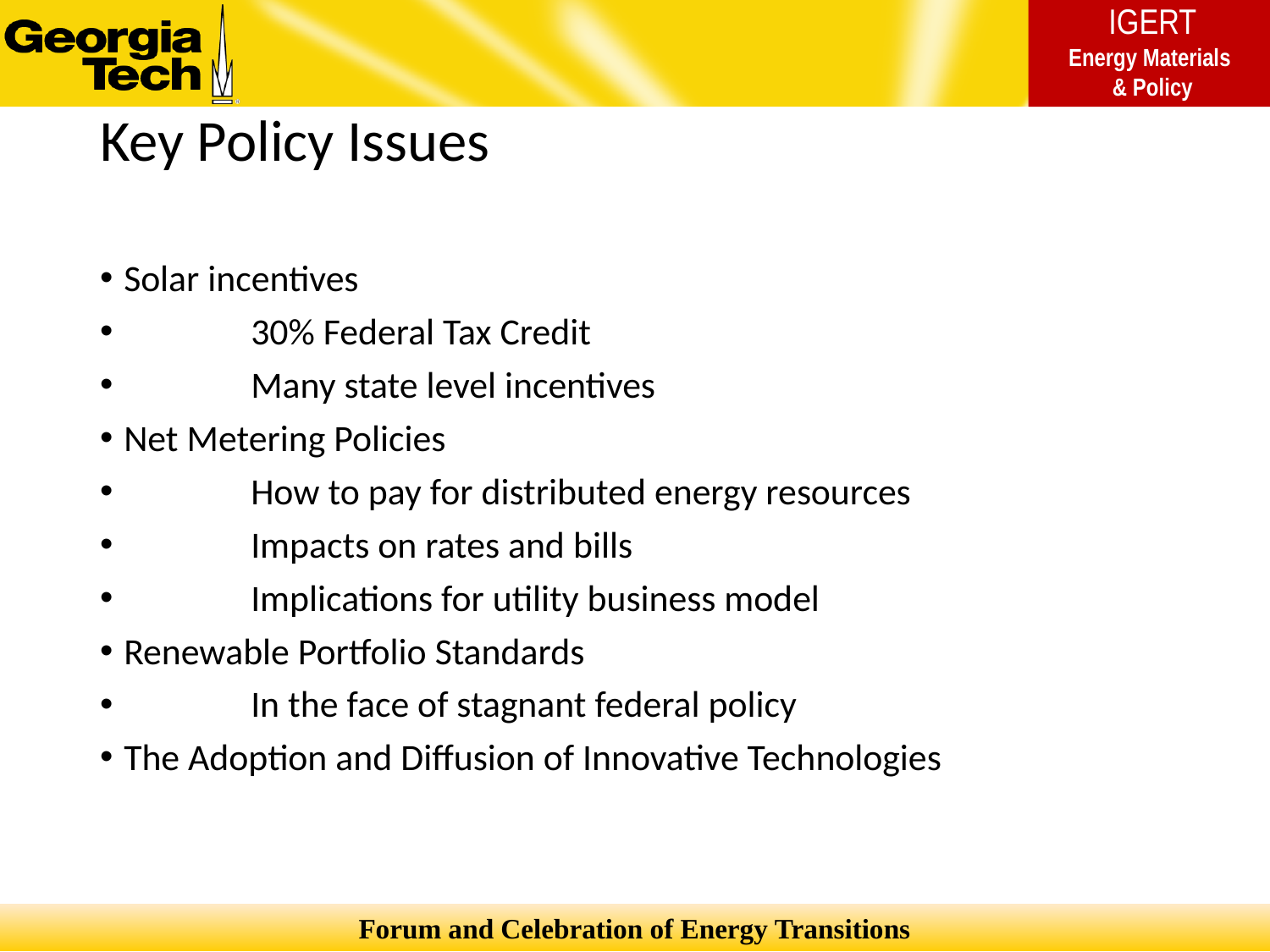

# Key Policy Issues
Solar incentives
	30% Federal Tax Credit
	Many state level incentives
Net Metering Policies
	How to pay for distributed energy resources
	Impacts on rates and bills
	Implications for utility business model
Renewable Portfolio Standards
	In the face of stagnant federal policy
The Adoption and Diffusion of Innovative Technologies